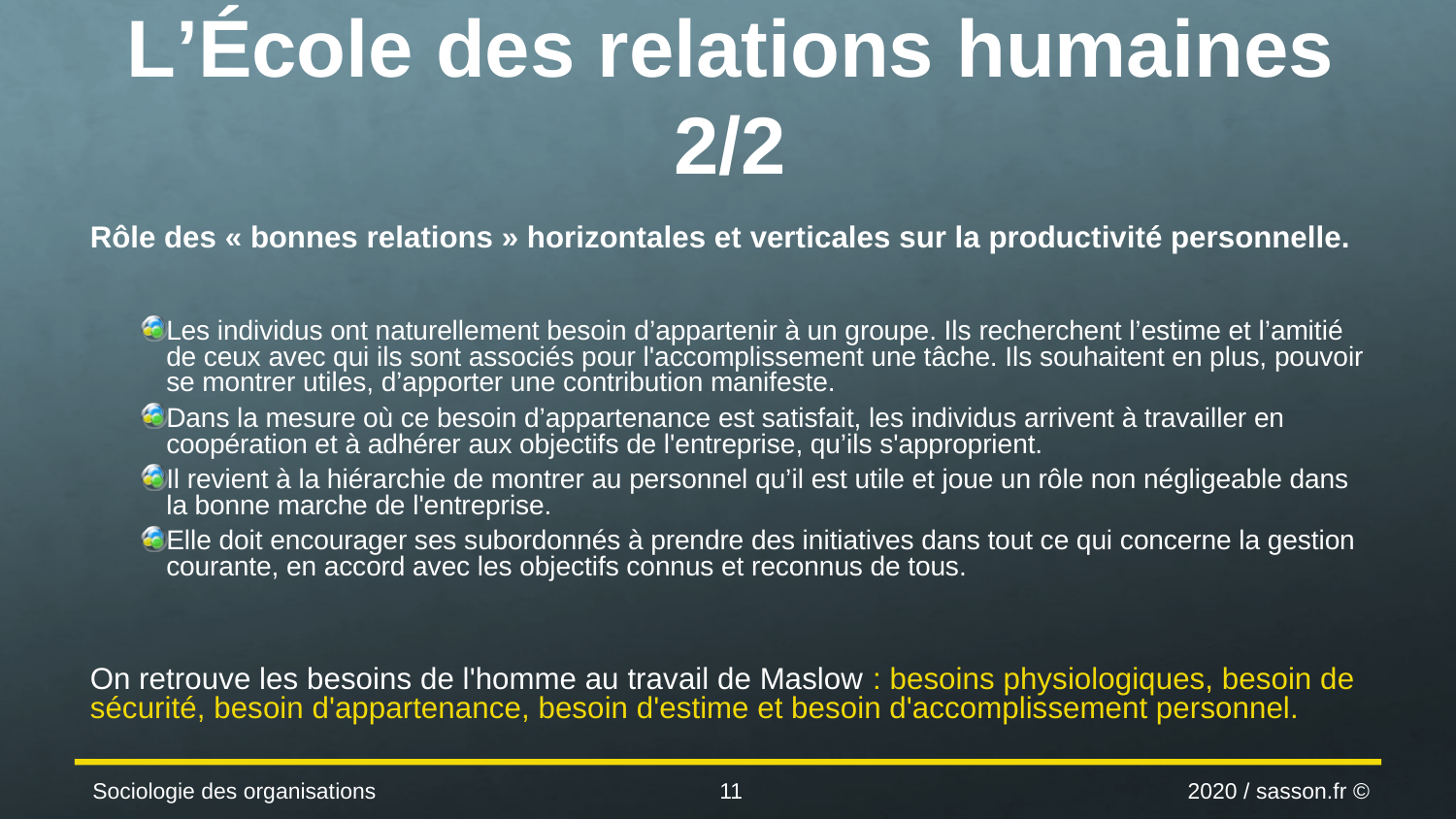

# L’École des relations humaines 2/2
Rôle des « bonnes relations » horizontales et verticales sur la productivité personnelle.

Les individus ont naturellement besoin d’appartenir à un groupe. Ils recherchent l’estime et l’amitié de ceux avec qui ils sont associés pour l'accomplissement une tâche. Ils souhaitent en plus, pouvoir se montrer utiles, d’apporter une contribution manifeste.
Dans la mesure où ce besoin d’appartenance est satisfait, les individus arrivent à travailler en coopération et à adhérer aux objectifs de l'entreprise, qu’ils s'approprient.
Il revient à la hiérarchie de montrer au personnel qu’il est utile et joue un rôle non négligeable dans la bonne marche de l'entreprise.
Elle doit encourager ses subordonnés à prendre des initiatives dans tout ce qui concerne la gestion courante, en accord avec les objectifs connus et reconnus de tous.

On retrouve les besoins de l'homme au travail de Maslow : besoins physiologiques, besoin de sécurité, besoin d'appartenance, besoin d'estime et besoin d'accomplissement personnel.